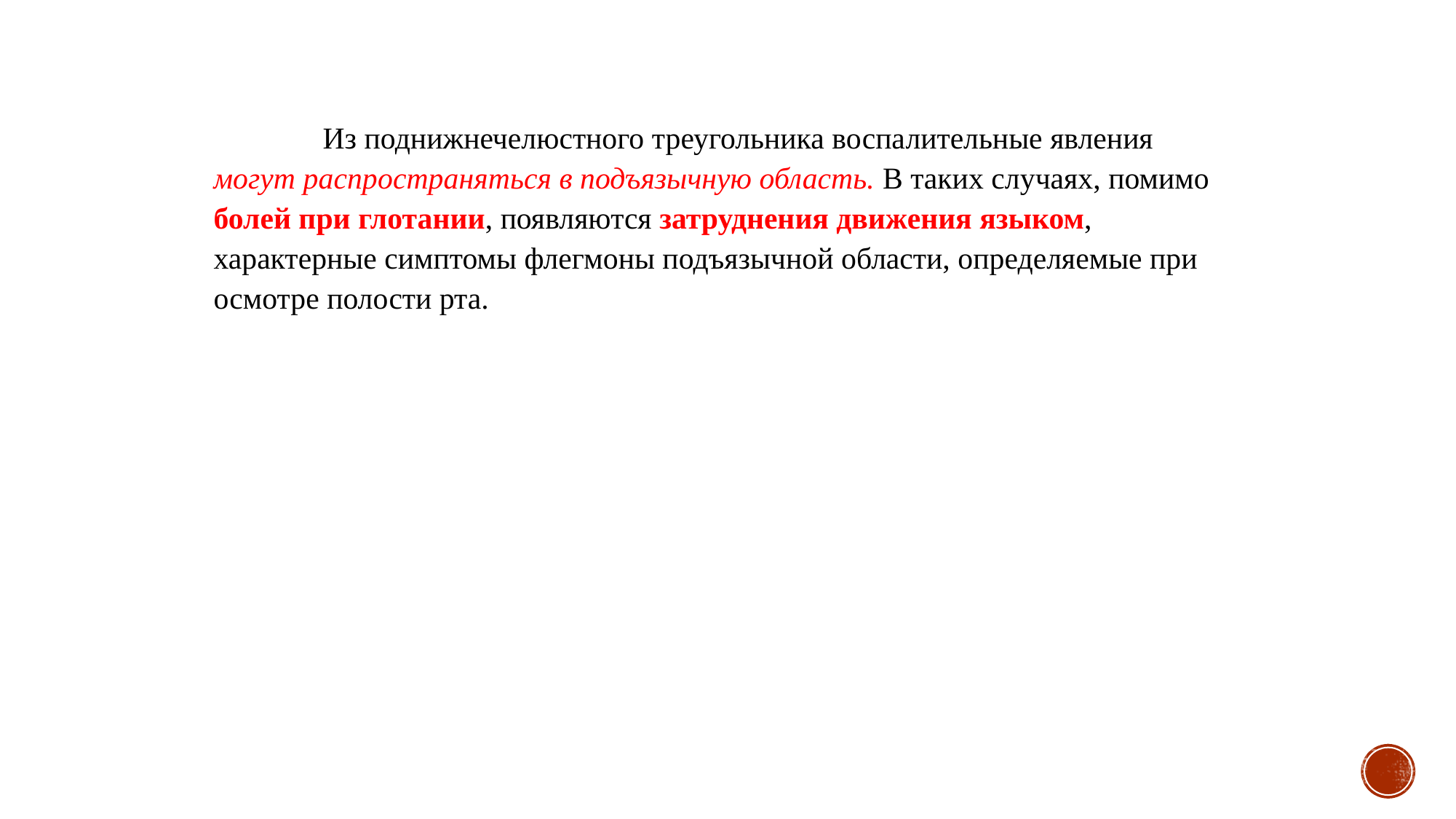

Из поднижнечелюстного треугольника воспалительные явления могут распространяться в подъязычную область. В таких случаях, помимо болей при глотании, появляются затруднения движения языком, характерные симптомы флегмоны подъязычной области, определяемые при осмотре полости рта.